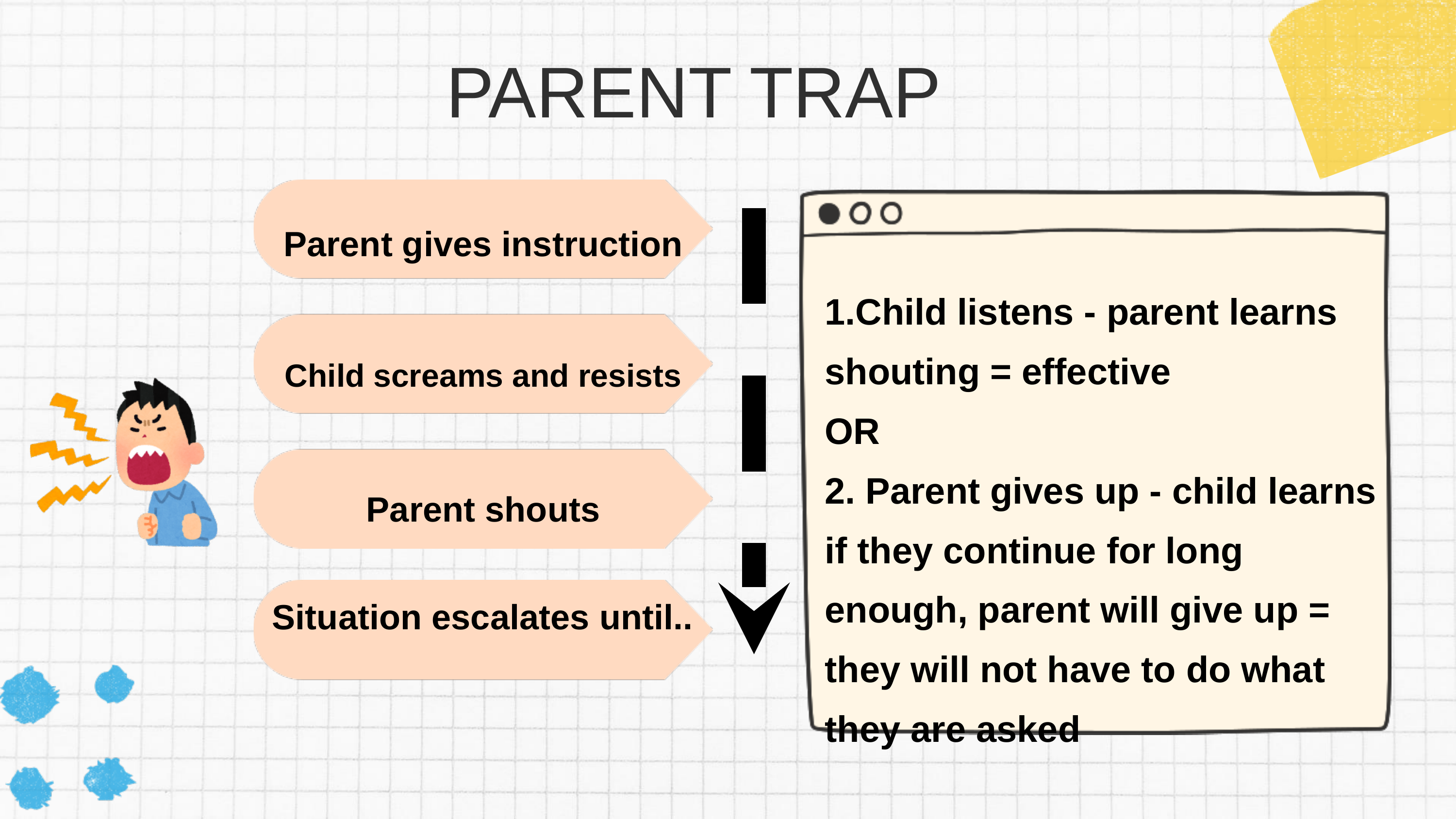

PARENT TRAP

Parent gives instruction
1.Child listens - parent learns shouting = effective
OR
2. Parent gives up - child learns if they continue for long enough, parent will give up = they will not have to do what they are asked
Child screams and resists

Parent shouts

Situation escalates until..